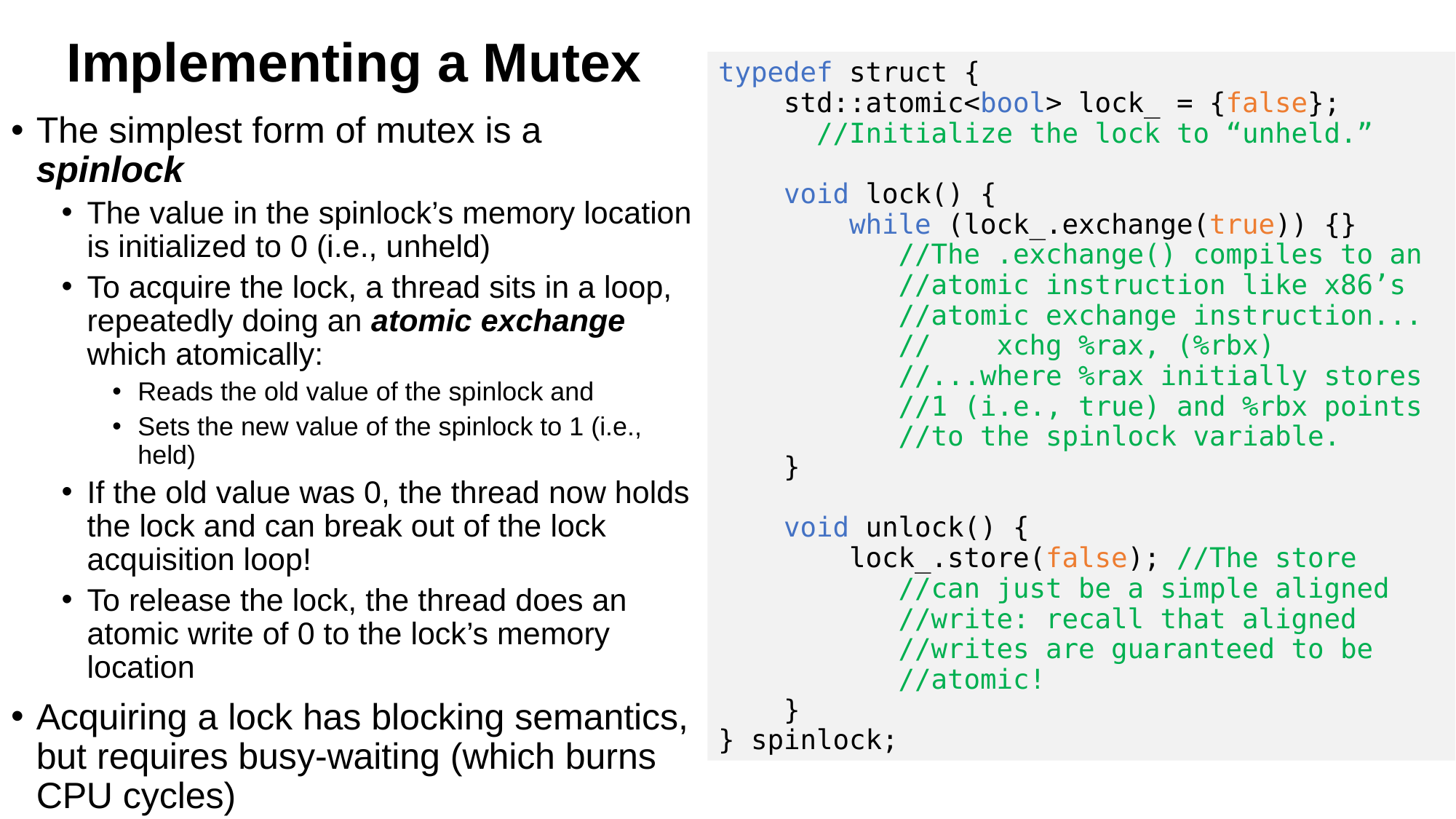

# Implementing a Mutex
typedef struct {
    std::atomic<bool> lock_ = {false};
      //Initialize the lock to “unheld.”

    void lock() {
        while (lock_.exchange(true)) {}
           //The .exchange() compiles to an
           //atomic instruction like x86’s
           //atomic exchange instruction...
           //    xchg %rax, (%rbx)
           //...where %rax initially stores
           //1 (i.e., true) and %rbx points
           //to the spinlock variable.
    }

    void unlock() {
        lock_.store(false); //The store
           //can just be a simple aligned
           //write: recall that aligned
           //writes are guaranteed to be
           //atomic!
    }
} spinlock;
The simplest form of mutex is a spinlock
The value in the spinlock’s memory location is initialized to 0 (i.e., unheld)
To acquire the lock, a thread sits in a loop, repeatedly doing an atomic exchange which atomically:
Reads the old value of the spinlock and
Sets the new value of the spinlock to 1 (i.e., held)
If the old value was 0, the thread now holds the lock and can break out of the lock acquisition loop!
To release the lock, the thread does an atomic write of 0 to the lock’s memory location
Acquiring a lock has blocking semantics, but requires busy-waiting (which burns CPU cycles)